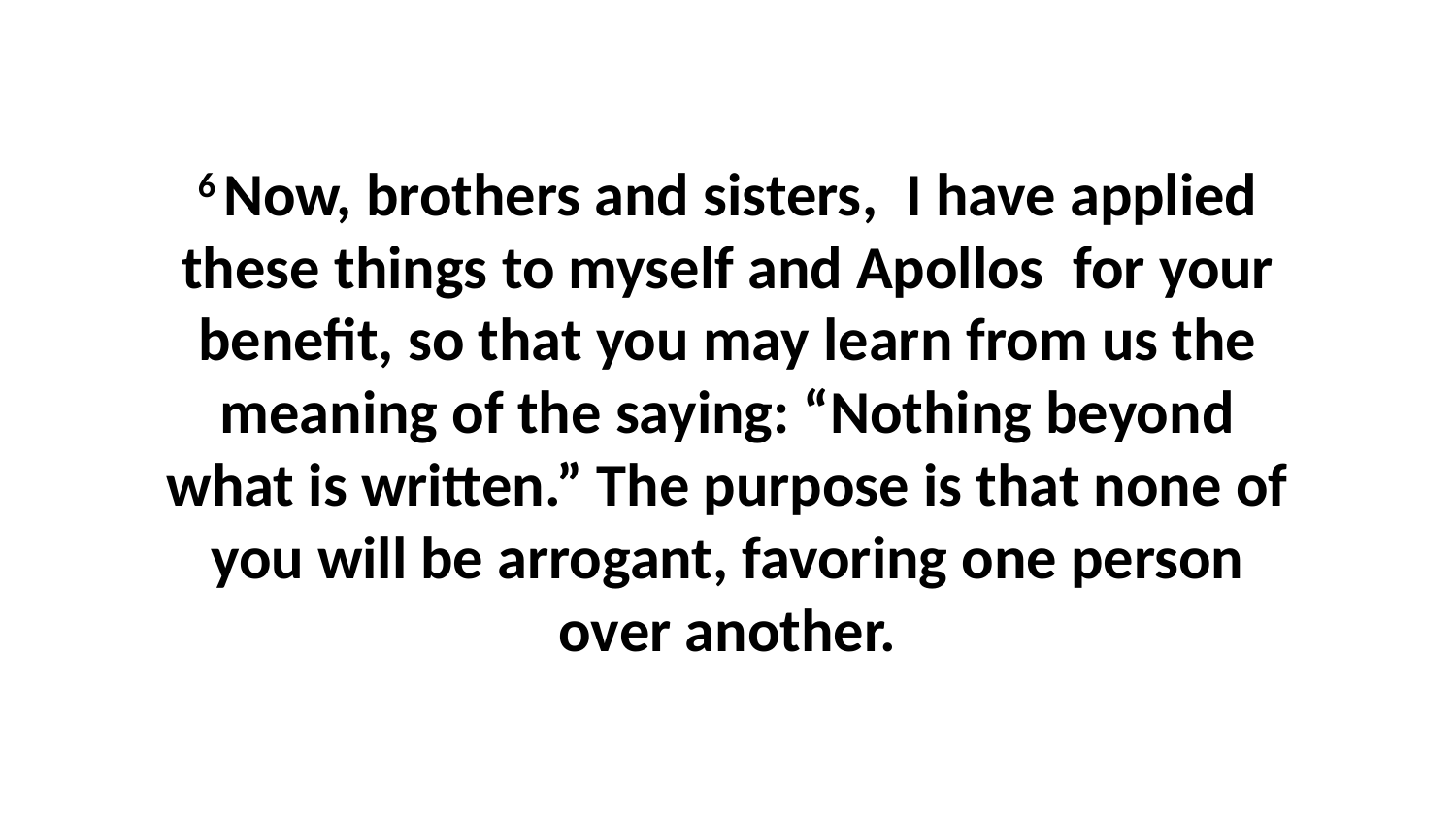

6 Now, brothers and sisters,  I have applied these things to myself and Apollos  for your benefit, so that you may learn from us the meaning of the saying: “Nothing beyond what is written.” The purpose is that none of you will be arrogant, favoring one person over another.